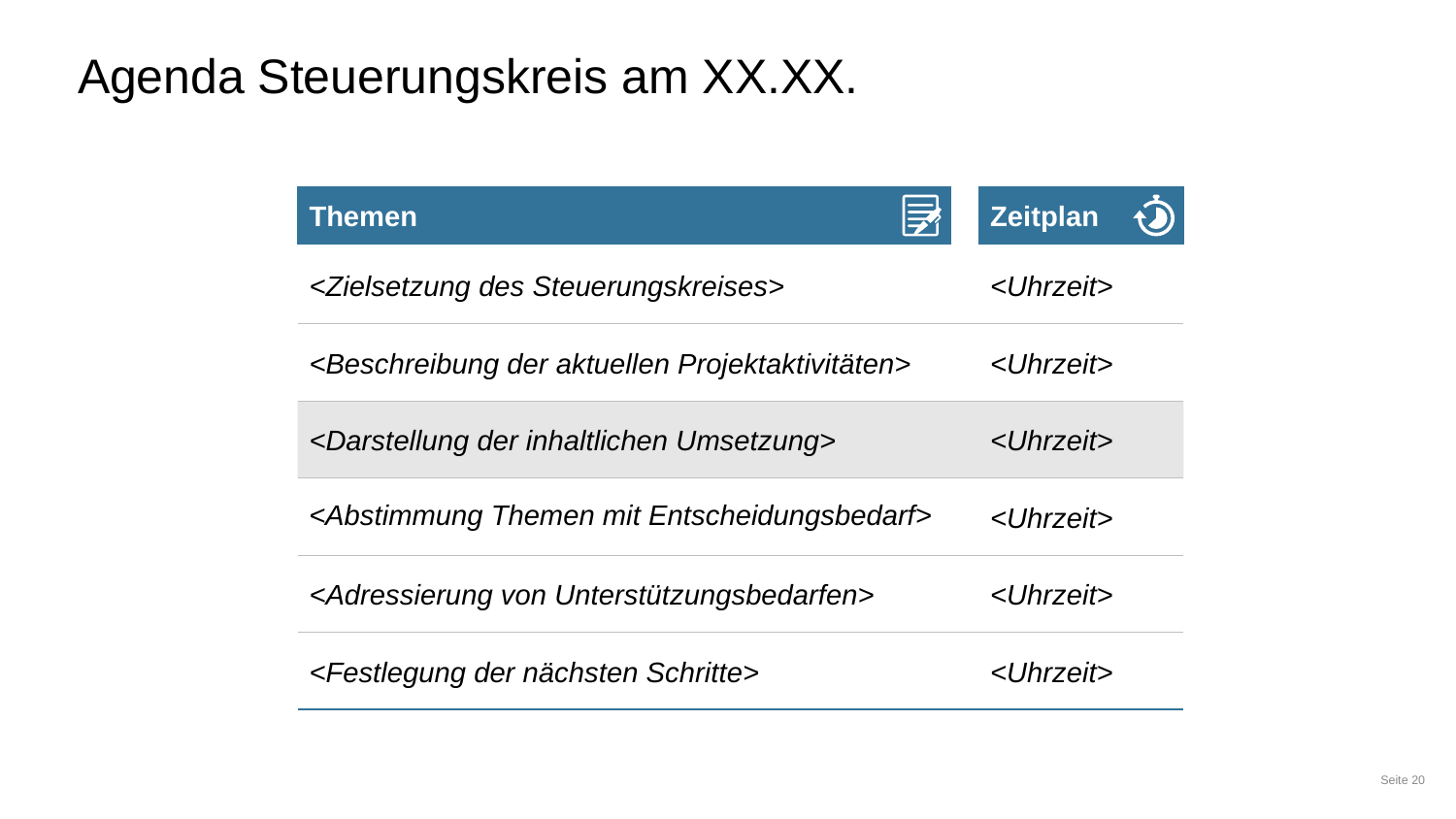

# Agenda Steuerungskreis am XX.XX.
Themen
Zeitplan

<Zielsetzung des Steuerungskreises>
<Uhrzeit>
<Beschreibung der aktuellen Projektaktivitäten>
<Uhrzeit>

<Darstellung der inhaltlichen Umsetzung>
<Uhrzeit>
<Abstimmung Themen mit Entscheidungsbedarf>
<Uhrzeit>
<Adressierung von Unterstützungsbedarfen>
<Uhrzeit>
<Festlegung der nächsten Schritte>
<Uhrzeit>